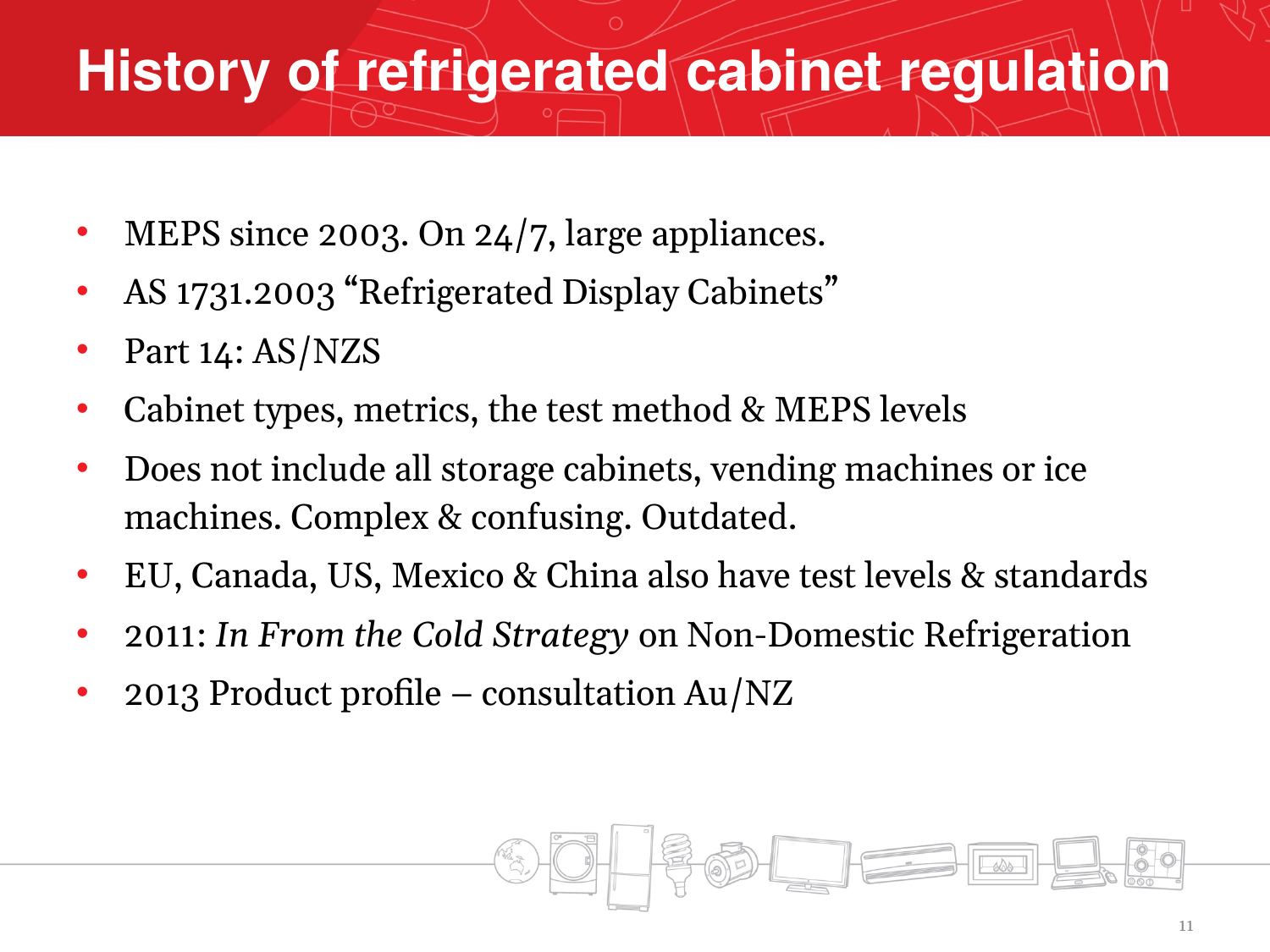

# History of refrigerated cabinet regulation
MEPS since 2003. On 24/7, large appliances.
AS 1731.2003 “Refrigerated Display Cabinets”
Part 14: AS/NZS
Cabinet types, metrics, the test method & MEPS levels
Does not include all storage cabinets, vending machines or ice machines. Complex & confusing. Outdated.
EU, Canada, US, Mexico & China also have test levels & standards
2011: In From the Cold Strategy on Non-Domestic Refrigeration
2013 Product profile – consultation Au/NZ

11